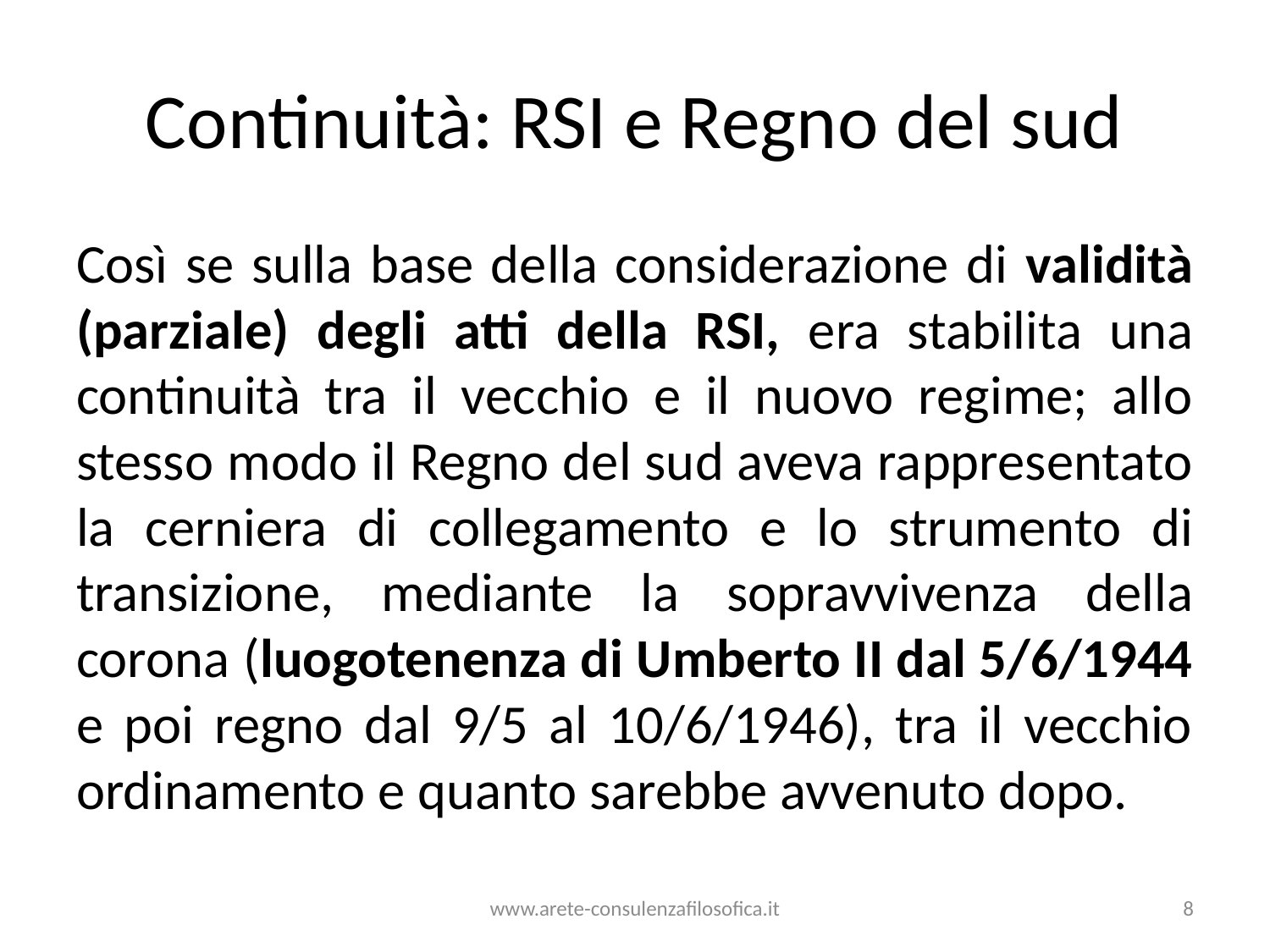

# Continuità: RSI e Regno del sud
Così se sulla base della considerazione di validità (parziale) degli atti della RSI, era stabilita una continuità tra il vecchio e il nuovo regime; allo stesso modo il Regno del sud aveva rappresentato la cerniera di collegamento e lo strumento di transizione, mediante la sopravvivenza della corona (luogotenenza di Umberto II dal 5/6/1944 e poi regno dal 9/5 al 10/6/1946), tra il vecchio ordinamento e quanto sarebbe avvenuto dopo.
www.arete-consulenzafilosofica.it
8